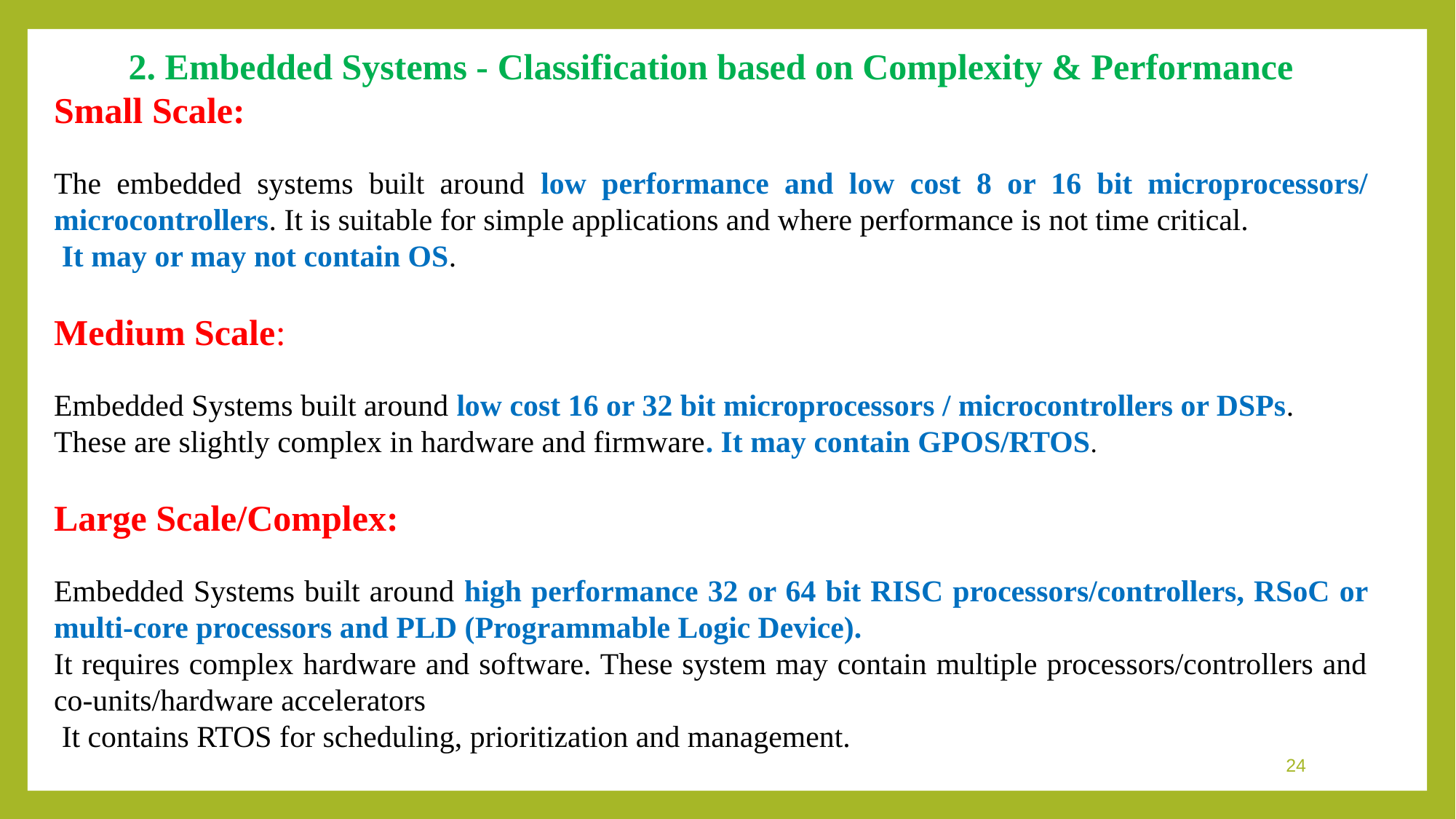

2. Embedded Systems - Classification based on Complexity & Performance
Small Scale:

The embedded systems built around low performance and low cost 8 or 16 bit microprocessors/ microcontrollers. It is suitable for simple applications and where performance is not time critical.
 It may or may not contain OS.

Medium Scale:

Embedded Systems built around low cost 16 or 32 bit microprocessors / microcontrollers or DSPs.
These are slightly complex in hardware and firmware. It may contain GPOS/RTOS.

Large Scale/Complex:

Embedded Systems built around high performance 32 or 64 bit RISC processors/controllers, RSoC or multi-core processors and PLD (Programmable Logic Device).
It requires complex hardware and software. These system may contain multiple processors/controllers and co-units/hardware accelerators
 It contains RTOS for scheduling, prioritization and management.
24